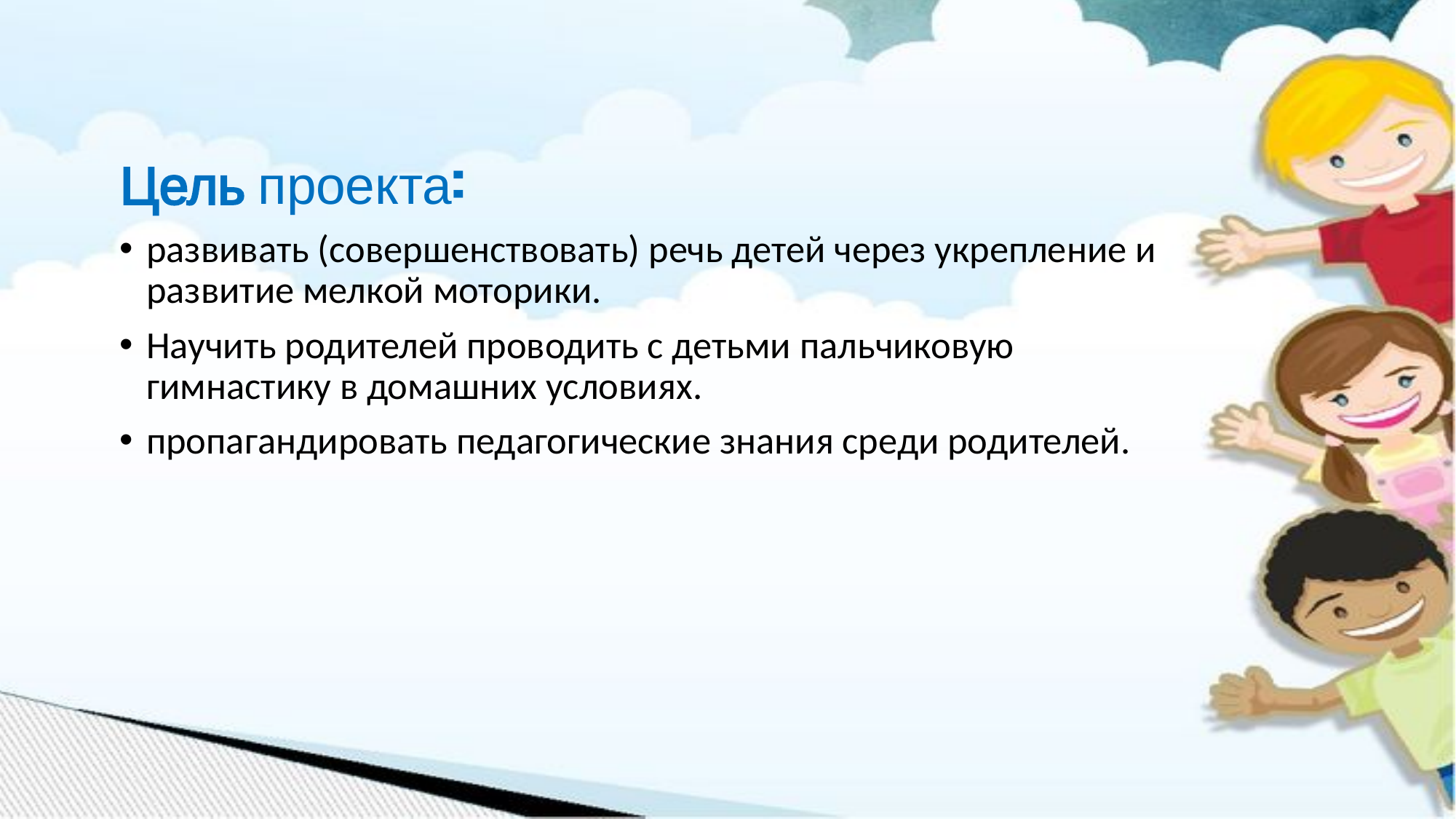

Цель проекта:
развивать (совершенствовать) речь детей через укрепление и развитие мелкой моторики.
Научить родителей проводить с детьми пальчиковую гимнастику в домашних условиях.
пропагандировать педагогические знания среди родителей.